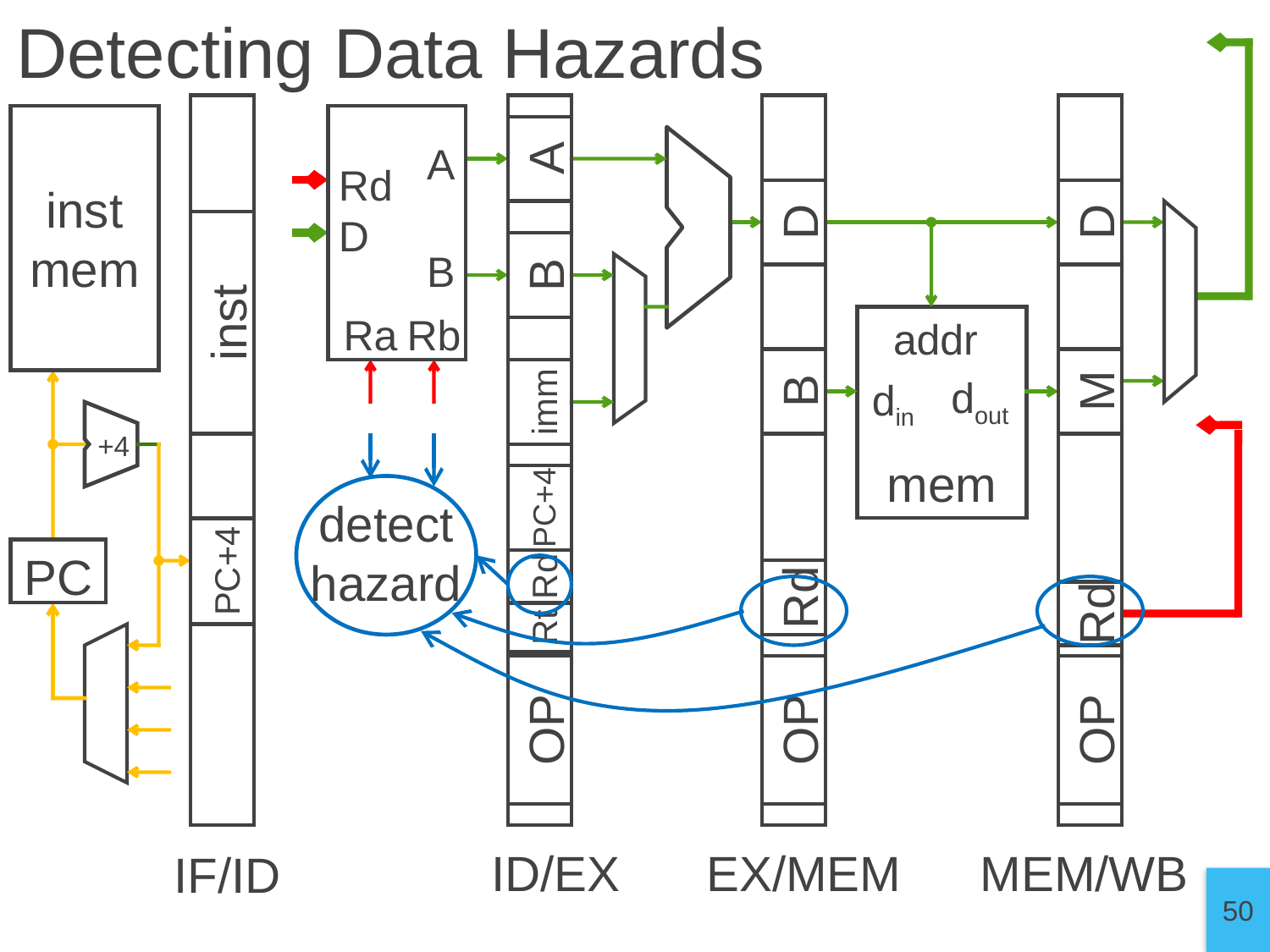

Detecting Data Hazards

inst
mem

A
Rd
D
B
Rb
Ra
A
D
D
B
inst
B
M
imm
PC+4
PC+4
Rd
Rd
Rt
OP
OP
OP

addr

dout

din

+4

mem

detect
hazard

PC

Rd

ID/EX
EX/MEM
MEM/WB
IF/ID
50